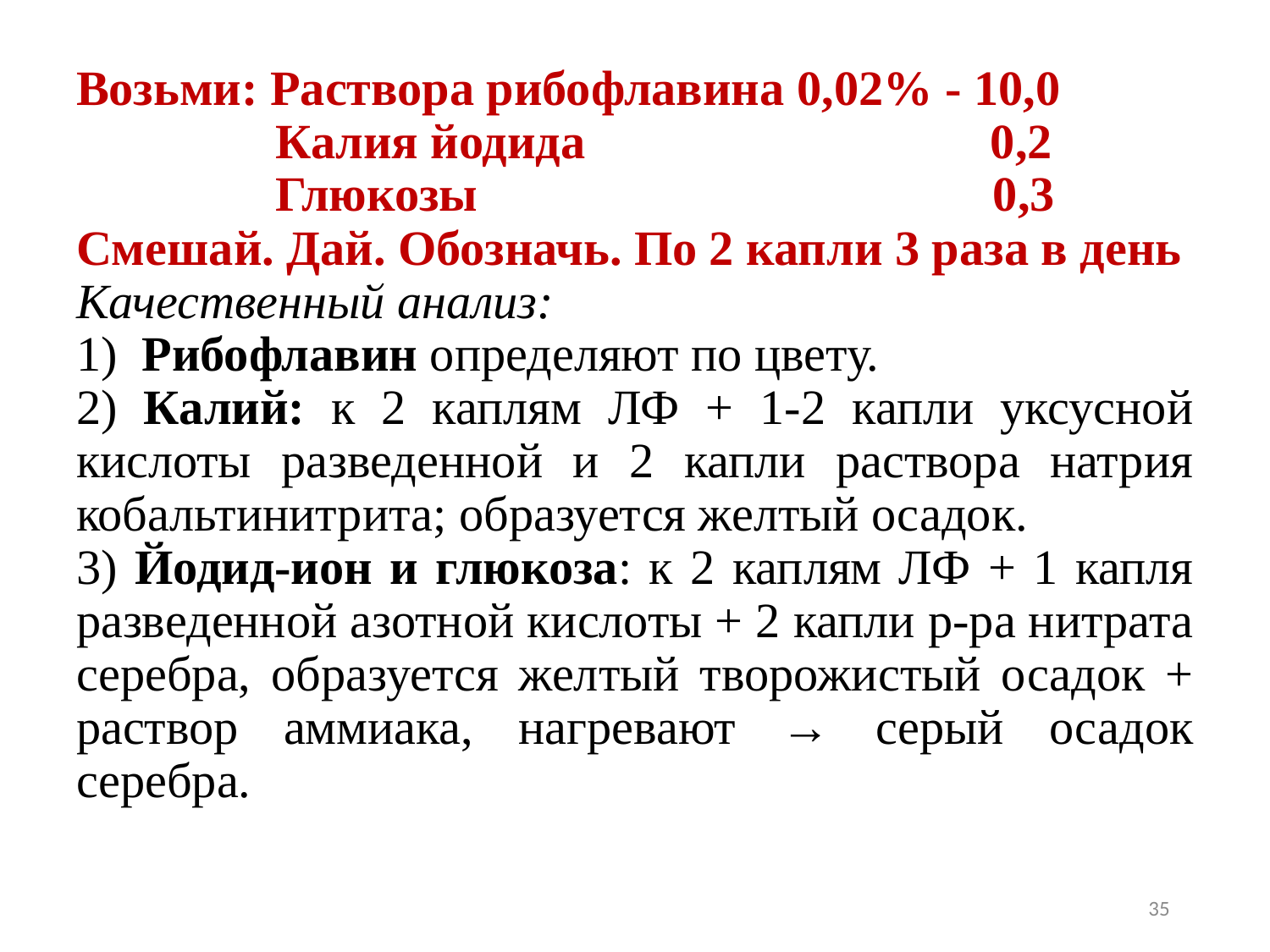

Возьми: Раствора рибофлавина 0,02% - 10,0
Калия йодида                                 0,2
Глюкозы                                          0,3
Смешай. Дай. Обозначь. По 2 капли 3 раза в день
Качественный анализ:
1)  Рибофлавин определяют по цвету.
2) Калий: к 2 каплям ЛФ + 1-2 капли уксусной кислоты разведенной и 2 капли раствора натрия кобальтинитрита; образуется желтый осадок.
3) Йодид-ион и глюкоза: к 2 каплям ЛФ + 1 капля разведенной азотной кислоты + 2 капли р-ра нитрата серебра, образуется желтый творожистый осадок + раствор аммиака, нагревают → серый осадок серебра.

35